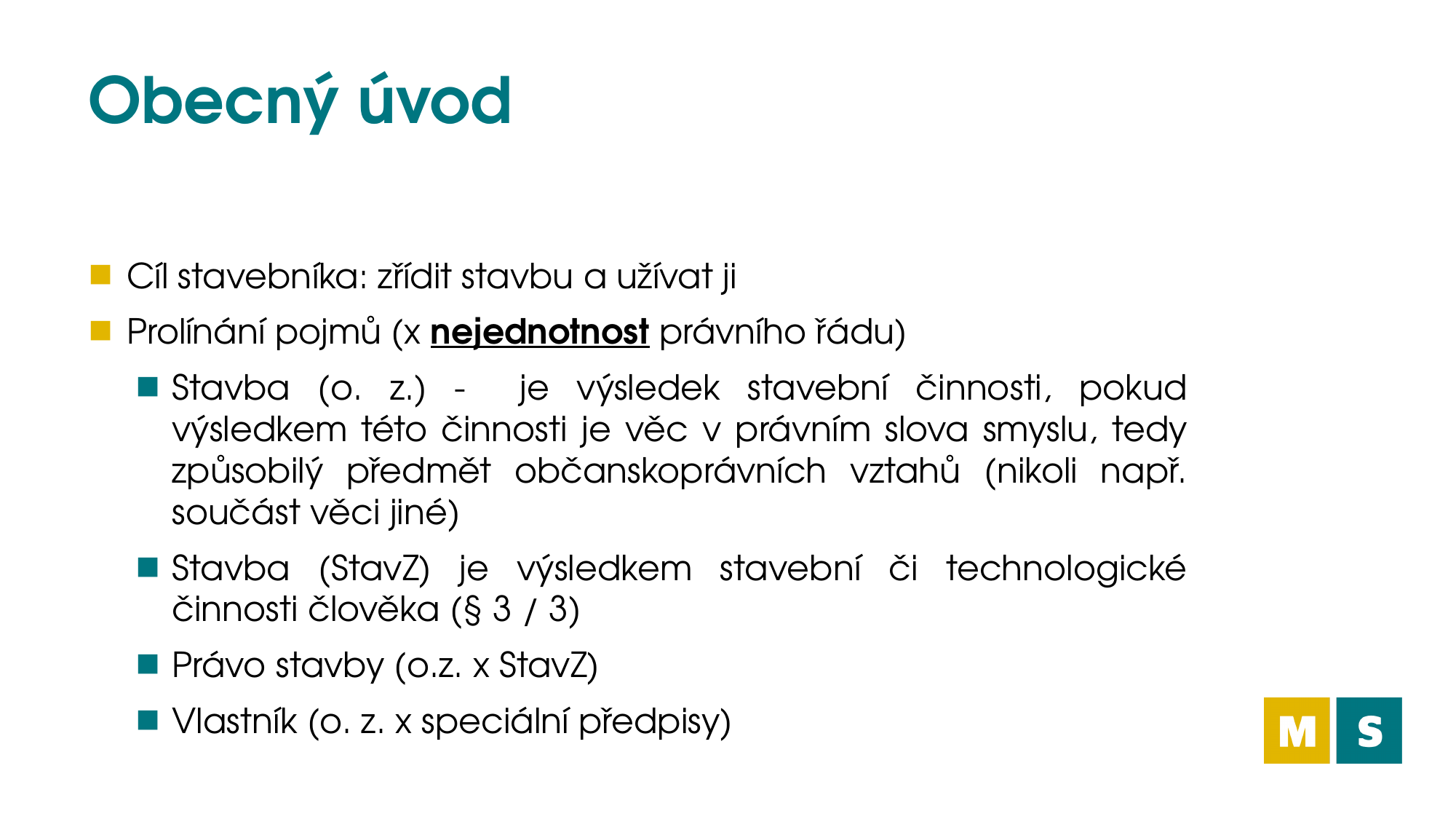

# Obecný úvod
Cíl stavebníka: zřídit stavbu a užívat ji
Prolínání pojmů (x nejednotnost právního řádu)
Stavba (o. z.) -  je výsledek stavební činnosti, pokud výsledkem této činnosti je věc v právním slova smyslu, tedy způsobilý předmět občanskoprávních vztahů (nikoli např. součást věci jiné)
Stavba (StavZ) je výsledkem stavební či technologické činnosti člověka (§ 3 / 3)
Právo stavby (o.z. x StavZ)
Vlastník (o. z. x speciální předpisy)